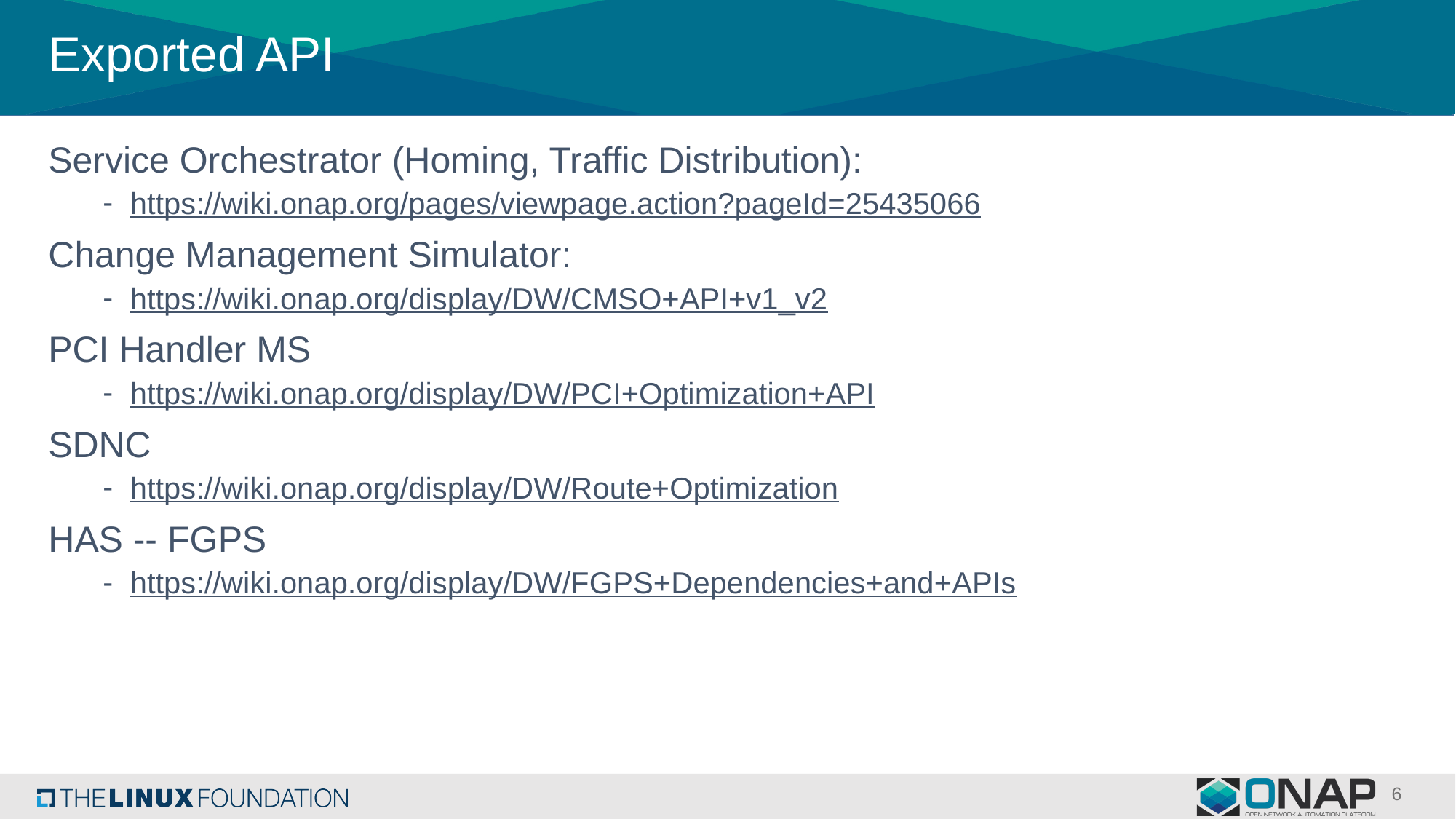

# Exported API
Service Orchestrator (Homing, Traffic Distribution):
https://wiki.onap.org/pages/viewpage.action?pageId=25435066
Change Management Simulator:
https://wiki.onap.org/display/DW/CMSO+API+v1_v2
PCI Handler MS
https://wiki.onap.org/display/DW/PCI+Optimization+API
SDNC
https://wiki.onap.org/display/DW/Route+Optimization
HAS -- FGPS
https://wiki.onap.org/display/DW/FGPS+Dependencies+and+APIs

6